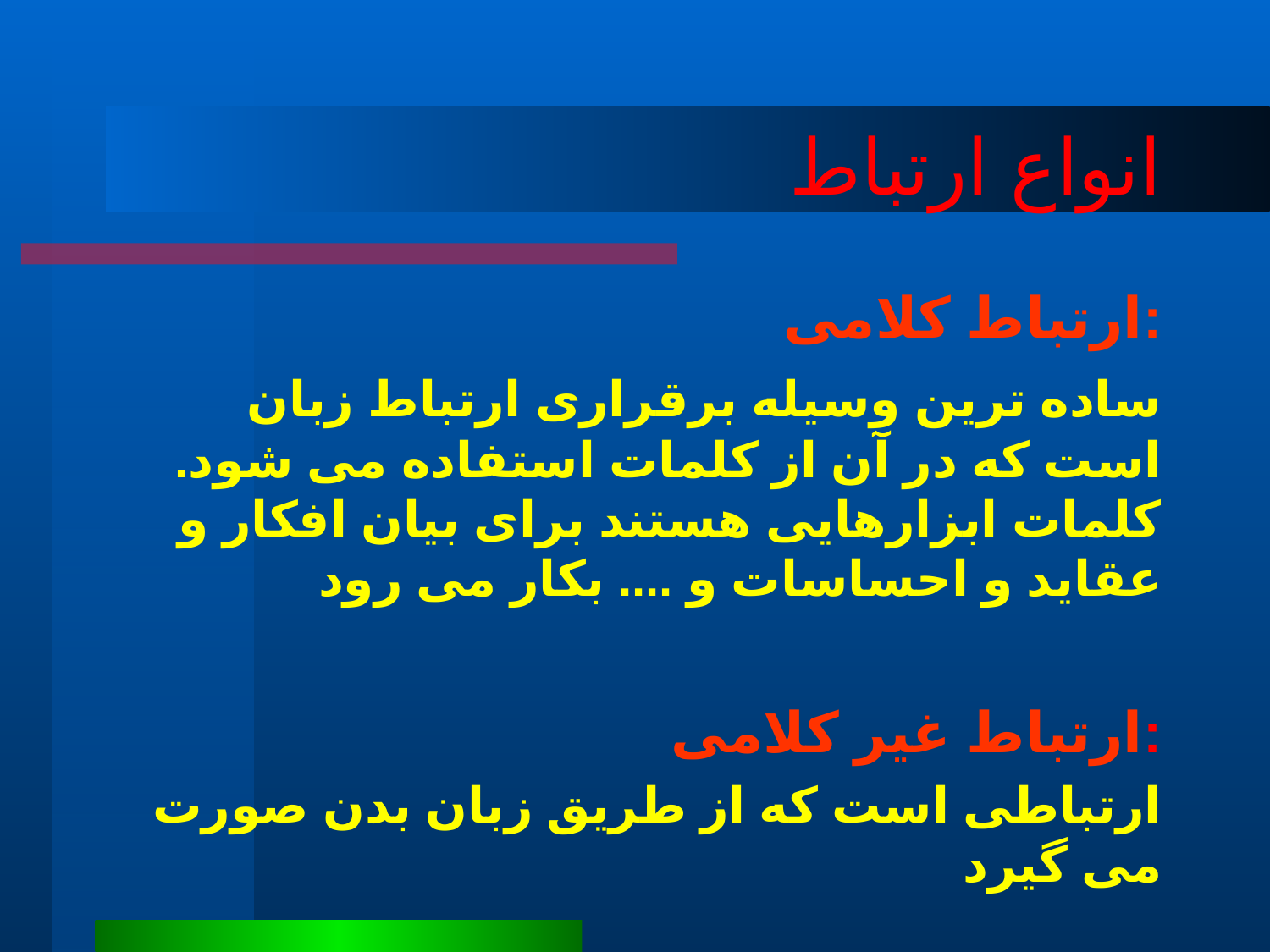

# انواع ارتباط
ارتباط کلامی:
	ساده ترین وسیله برقراری ارتباط زبان است که در آن از کلمات استفاده می شود. کلمات ابزارهایی هستند برای بیان افکار و عقاید و احساسات و .... بکار می رود

ارتباط غیر کلامی:
 ارتباطی است که از طریق زبان بدن صورت می گیرد